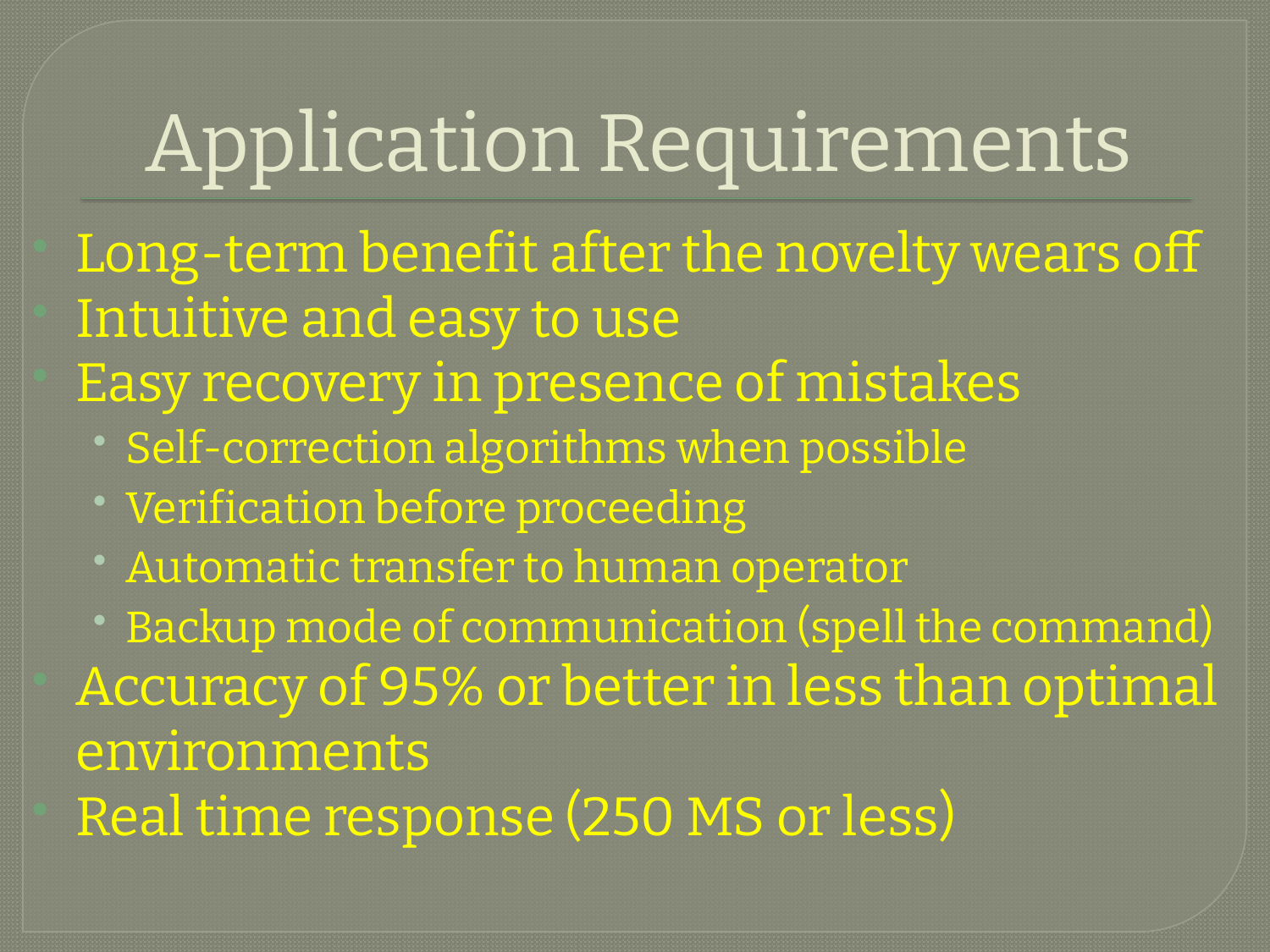

# Application Requirements
Long-term benefit after the novelty wears off
Intuitive and easy to use
Easy recovery in presence of mistakes
Self-correction algorithms when possible
Verification before proceeding
Automatic transfer to human operator
Backup mode of communication (spell the command)
Accuracy of 95% or better in less than optimal environments
Real time response (250 MS or less)